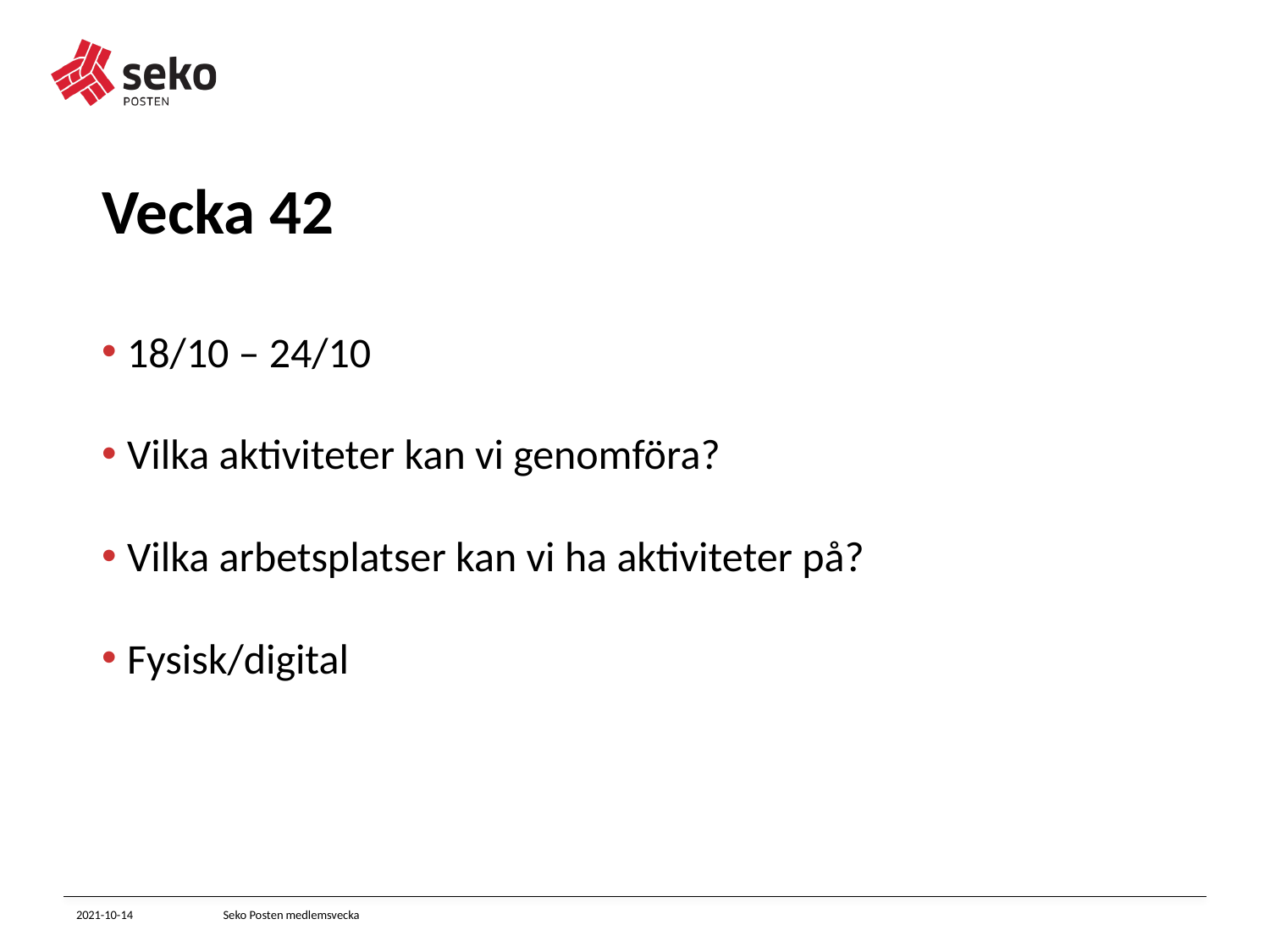

# Vecka 42
18/10 – 24/10

Vilka aktiviteter kan vi genomföra?

Vilka arbetsplatser kan vi ha aktiviteter på?

Fysisk/digital

2021-10-14
Seko Posten medlemsvecka